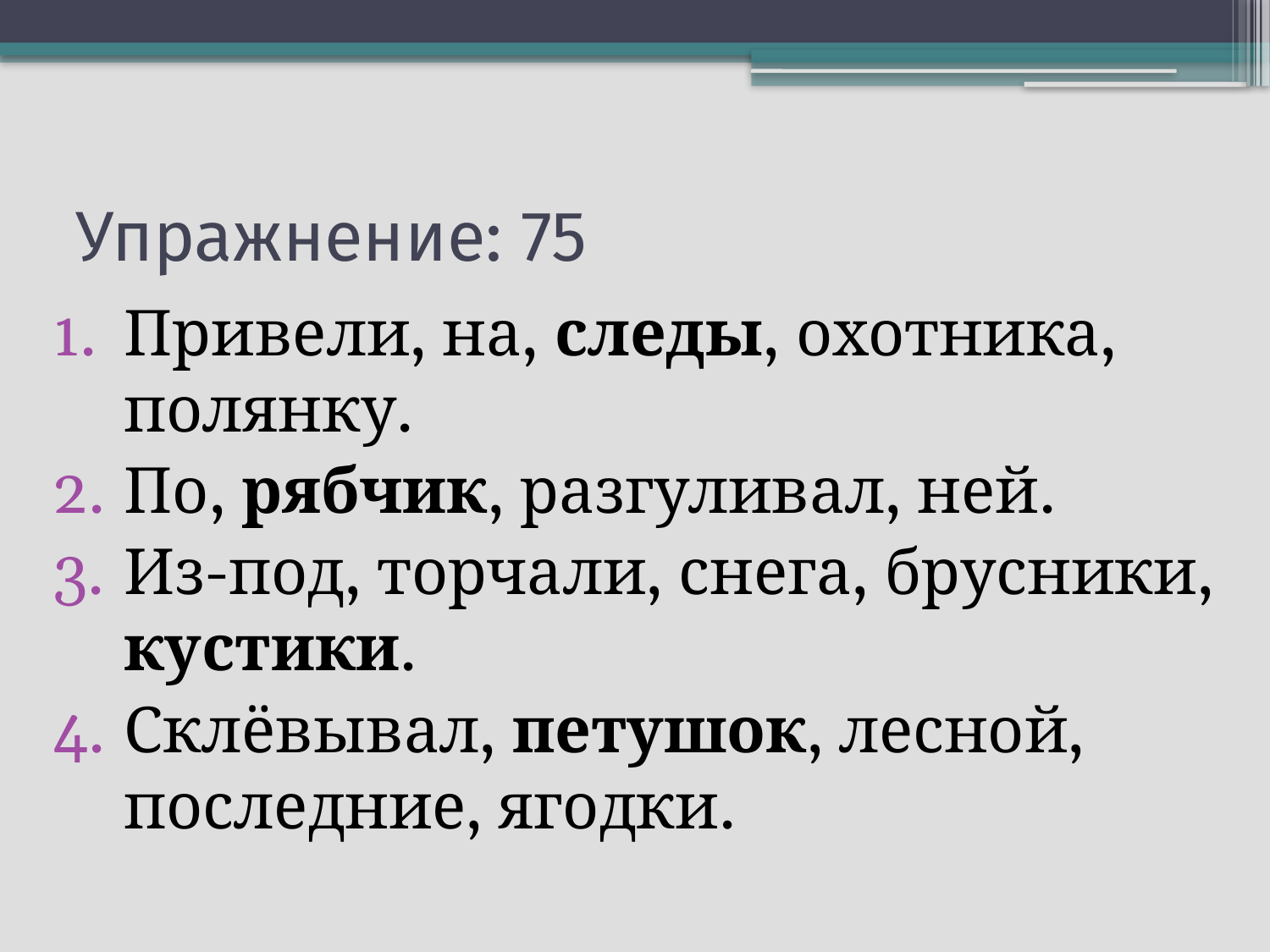

# Упражнение: 75
Привели, на, следы, охотника, полянку.
По, рябчик, разгуливал, ней.
Из-под, торчали, снега, брусники, кустики.
Склёвывал, петушок, лесной, последние, ягодки.